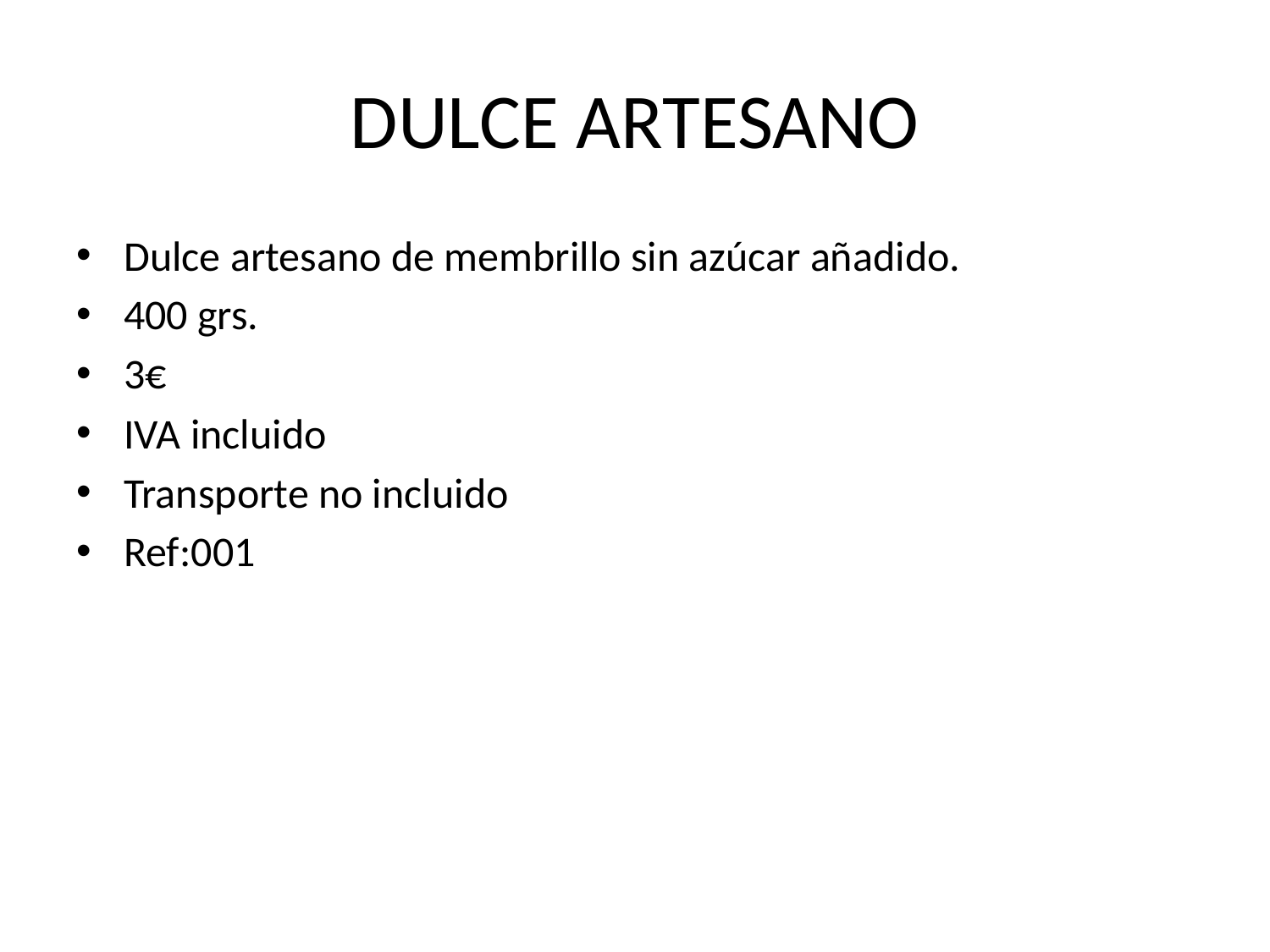

# DULCE ARTESANO
Dulce artesano de membrillo sin azúcar añadido.
400 grs.
3€
IVA incluido
Transporte no incluido
Ref:001